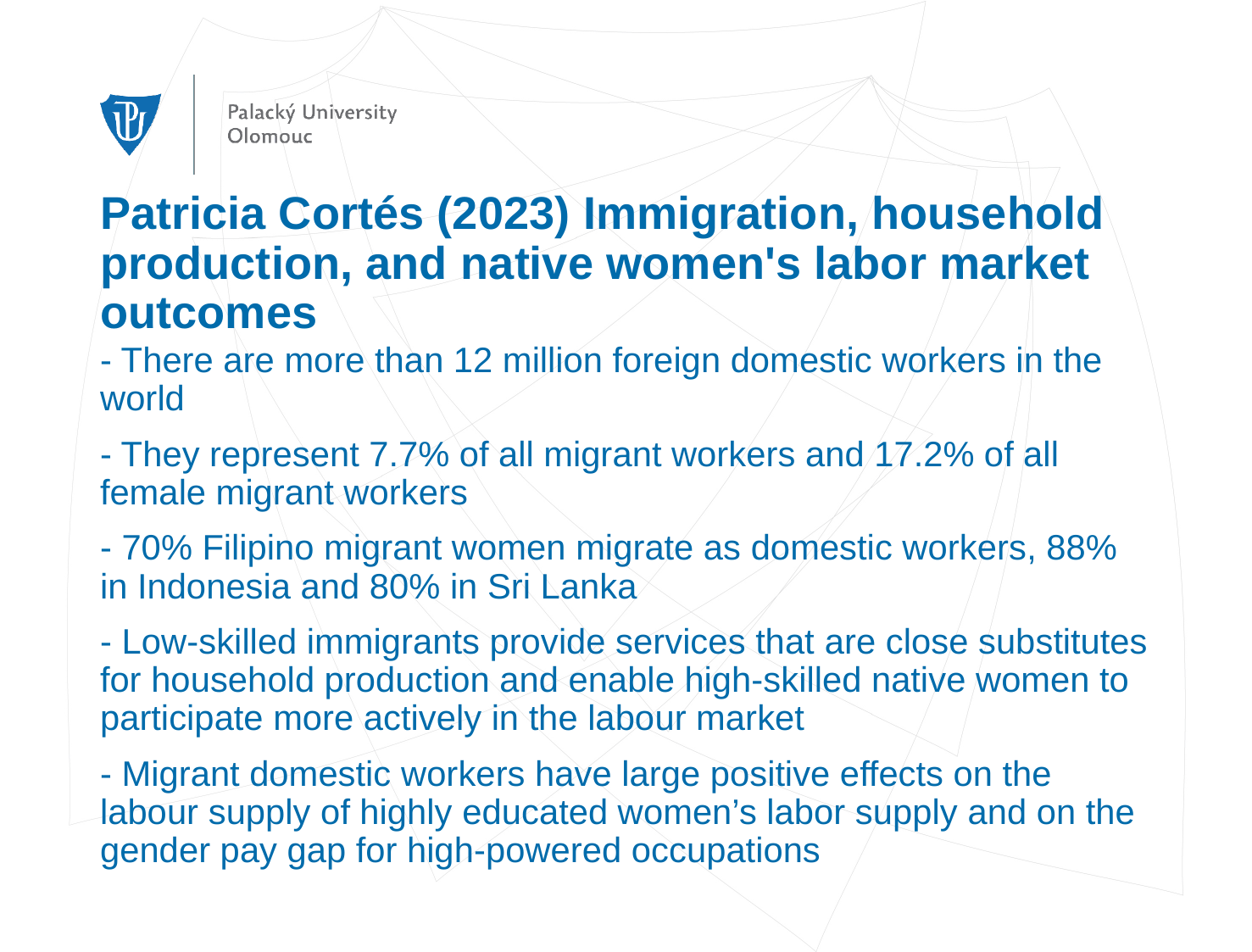

# Patricia Cortés (2023) Immigration, household production, and native women's labor market outcomes
- There are more than 12 million foreign domestic workers in the world
- They represent 7.7% of all migrant workers and 17.2% of all female migrant workers
- 70% Filipino migrant women migrate as domestic workers, 88% in Indonesia and 80% in Sri Lanka
- Low-skilled immigrants provide services that are close substitutes for household production and enable high-skilled native women to participate more actively in the labour market
- Migrant domestic workers have large positive effects on the labour supply of highly educated women’s labor supply and on the gender pay gap for high-powered occupations